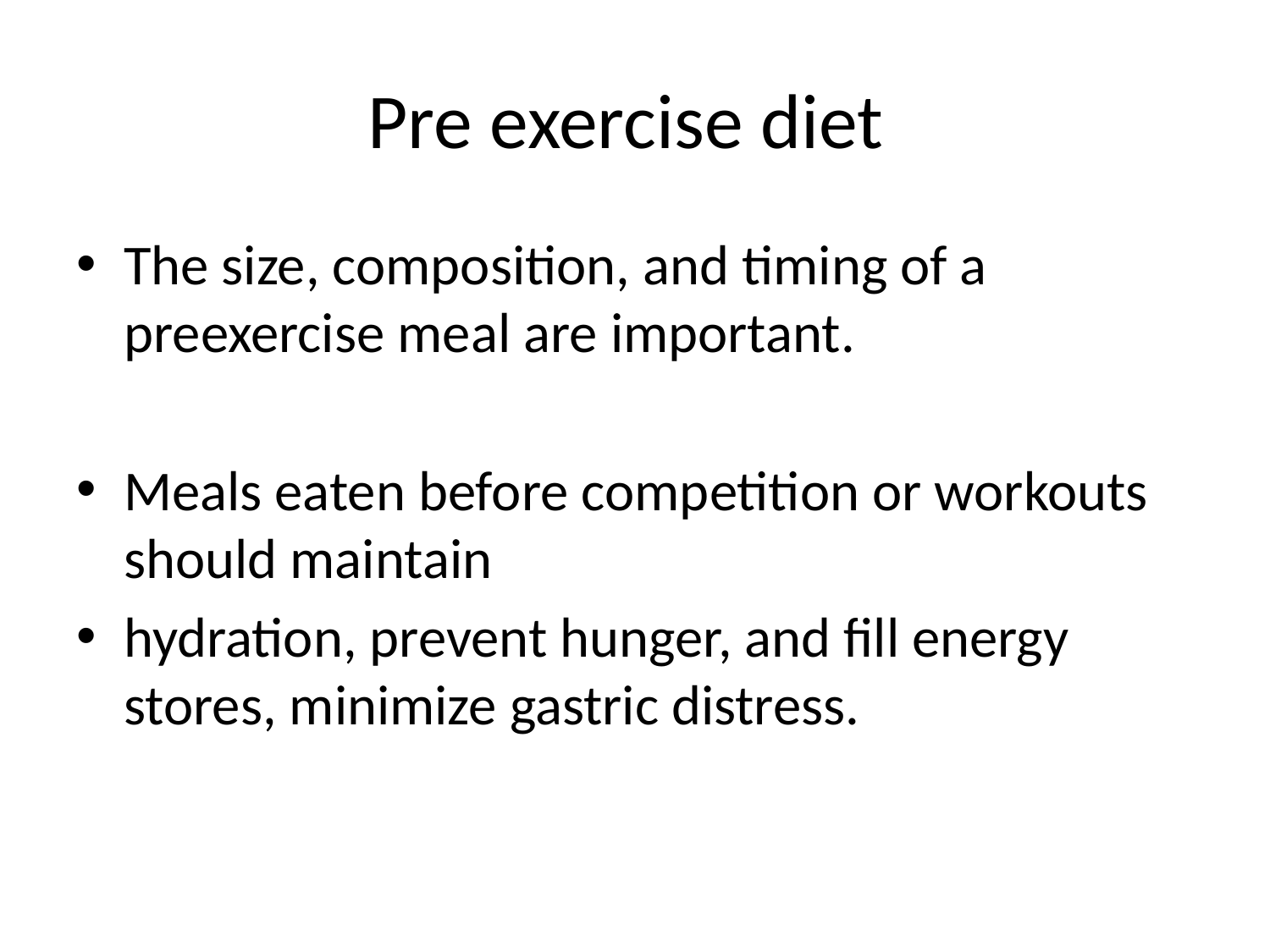

# Pre exercise diet
The size, composition, and timing of a preexercise meal are important.

Meals eaten before competition or workouts should maintain
hydration, prevent hunger, and fill energy stores, minimize gastric distress.